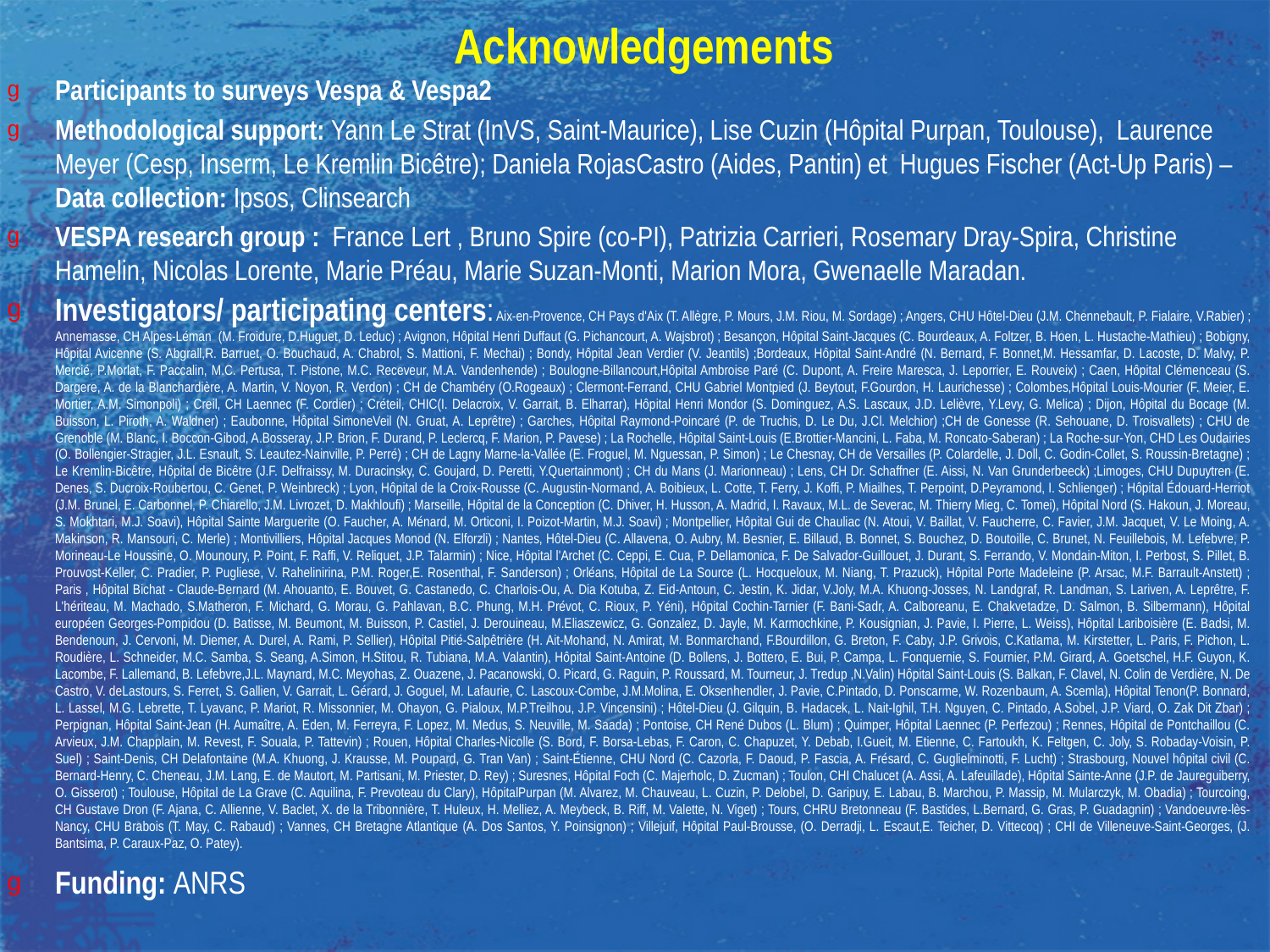

Acknowledgements

Participants to surveys Vespa & Vespa2
Methodological support: Yann Le Strat (InVS, Saint-Maurice), Lise Cuzin (Hôpital Purpan, Toulouse),  Laurence Meyer (Cesp, Inserm, Le Kremlin Bicêtre); Daniela RojasCastro (Aides, Pantin) et  Hugues Fischer (Act-Up Paris) –Data collection: Ipsos, Clinsearch
VESPA research group :  France Lert , Bruno Spire (co-PI), Patrizia Carrieri, Rosemary Dray-Spira, Christine Hamelin, Nicolas Lorente, Marie Préau, Marie Suzan-Monti, Marion Mora, Gwenaelle Maradan.
Investigators/ participating centers: Aix-en-Provence, CH Pays d'Aix (T. Allègre, P. Mours, J.M. Riou, M. Sordage) ; Angers, CHU Hôtel-Dieu (J.M. Chennebault, P. Fialaire, V.Rabier) ; Annemasse, CH Alpes-Léman  (M. Froidure, D.Huguet, D. Leduc) ; Avignon, Hôpital Henri Duffaut (G. Pichancourt, A. Wajsbrot) ; Besançon, Hôpital Saint-Jacques (C. Bourdeaux, A. Foltzer, B. Hoen, L. Hustache-Mathieu) ; Bobigny, Hôpital Avicenne (S. Abgrall,R. Barruet, O. Bouchaud, A. Chabrol, S. Mattioni, F. Mechai) ; Bondy, Hôpital Jean Verdier (V. Jeantils) ;Bordeaux, Hôpital Saint-André (N. Bernard, F. Bonnet,M. Hessamfar, D. Lacoste, D. Malvy, P. Mercié, P.Morlat, F. Paccalin, M.C. Pertusa, T. Pistone, M.C. Receveur, M.A. Vandenhende) ; Boulogne-Billancourt,Hôpital Ambroise Paré (C. Dupont, A. Freire Maresca, J. Leporrier, E. Rouveix) ; Caen, Hôpital Clémenceau (S. Dargere, A. de la Blanchardière, A. Martin, V. Noyon, R. Verdon) ; CH de Chambéry (O.Rogeaux) ; Clermont-Ferrand, CHU Gabriel Montpied (J. Beytout, F.Gourdon, H. Laurichesse) ; Colombes,Hôpital Louis-Mourier (F. Meier, E. Mortier, A.M. Simonpoli) ; Creil, CH Laennec (F. Cordier) ; Créteil, CHIC(I. Delacroix, V. Garrait, B. Elharrar), Hôpital Henri Mondor (S. Dominguez, A.S. Lascaux, J.D. Lelièvre, Y.Levy, G. Melica) ; Dijon, Hôpital du Bocage (M. Buisson, L. Piroth, A. Waldner) ; Eaubonne, Hôpital SimoneVeil (N. Gruat, A. Leprêtre) ; Garches, Hôpital Raymond-Poincaré (P. de Truchis, D. Le Du, J.Cl. Melchior) ;CH de Gonesse (R. Sehouane, D. Troisvallets) ; CHU de Grenoble (M. Blanc, I. Boccon-Gibod, A.Bosseray, J.P. Brion, F. Durand, P. Leclercq, F. Marion, P. Pavese) ; La Rochelle, Hôpital Saint-Louis (E.Brottier-Mancini, L. Faba, M. Roncato-Saberan) ; La Roche-sur-Yon, CHD Les Oudairies (O. Bollengier-Stragier, J.L. Esnault, S. Leautez-Nainville, P. Perré) ; CH de Lagny Marne-la-Vallée (E. Froguel, M. Nguessan, P. Simon) ; Le Chesnay, CH de Versailles (P. Colardelle, J. Doll, C. Godin-Collet, S. Roussin-Bretagne) ; Le Kremlin-Bicêtre, Hôpital de Bicêtre (J.F. Delfraissy, M. Duracinsky, C. Goujard, D. Peretti, Y.Quertainmont) ; CH du Mans (J. Marionneau) ; Lens, CH Dr. Schaffner (E. Aissi, N. Van Grunderbeeck) ;Limoges, CHU Dupuytren (E. Denes, S. Ducroix-Roubertou, C. Genet, P. Weinbreck) ; Lyon, Hôpital de la Croix-Rousse (C. Augustin-Normand, A. Boibieux, L. Cotte, T. Ferry, J. Koffi, P. Miailhes, T. Perpoint, D.Peyramond, I. Schlienger) ; Hôpital Édouard-Herriot (J.M. Brunel, E. Carbonnel, P. Chiarello, J.M. Livrozet, D. Makhloufi) ; Marseille, Hôpital de la Conception (C. Dhiver, H. Husson, A. Madrid, I. Ravaux, M.L. de Severac, M. Thierry Mieg, C. Tomei), Hôpital Nord (S. Hakoun, J. Moreau, S. Mokhtari, M.J. Soavi), Hôpital Sainte Marguerite (O. Faucher, A. Ménard, M. Orticoni, I. Poizot-Martin, M.J. Soavi) ; Montpellier, Hôpital Gui de Chauliac (N. Atoui, V. Baillat, V. Faucherre, C. Favier, J.M. Jacquet, V. Le Moing, A. Makinson, R. Mansouri, C. Merle) ; Montivilliers, Hôpital Jacques Monod (N. Elforzli) ; Nantes, Hôtel-Dieu (C. Allavena, O. Aubry, M. Besnier, E. Billaud, B. Bonnet, S. Bouchez, D. Boutoille, C. Brunet, N. Feuillebois, M. Lefebvre, P. Morineau-Le Houssine, O. Mounoury, P. Point, F. Raffi, V. Reliquet, J.P. Talarmin) ; Nice, Hôpital l'Archet (C. Ceppi, E. Cua, P. Dellamonica, F. De Salvador-Guillouet, J. Durant, S. Ferrando, V. Mondain-Miton, I. Perbost, S. Pillet, B. Prouvost-Keller, C. Pradier, P. Pugliese, V. Rahelinirina, P.M. Roger,E. Rosenthal, F. Sanderson) ; Orléans, Hôpital de La Source (L. Hocqueloux, M. Niang, T. Prazuck), Hôpital Porte Madeleine (P. Arsac, M.F. Barrault-Anstett) ; Paris , Hôpital Bichat - Claude-Bernard (M. Ahouanto, E. Bouvet, G. Castanedo, C. Charlois-Ou, A. Dia Kotuba, Z. Eid-Antoun, C. Jestin, K. Jidar, V.Joly, M.A. Khuong-Josses, N. Landgraf, R. Landman, S. Lariven, A. Leprêtre, F. L'hériteau, M. Machado, S.Matheron, F. Michard, G. Morau, G. Pahlavan, B.C. Phung, M.H. Prévot, C. Rioux, P. Yéni), Hôpital Cochin-Tarnier (F. Bani-Sadr, A. Calboreanu, E. Chakvetadze, D. Salmon, B. Silbermann), Hôpital européen Georges-Pompidou (D. Batisse, M. Beumont, M. Buisson, P. Castiel, J. Derouineau, M.Eliaszewicz, G. Gonzalez, D. Jayle, M. Karmochkine, P. Kousignian, J. Pavie, I. Pierre, L. Weiss), Hôpital Lariboisière (E. Badsi, M. Bendenoun, J. Cervoni, M. Diemer, A. Durel, A. Rami, P. Sellier), Hôpital Pitié-Salpêtrière (H. Ait-Mohand, N. Amirat, M. Bonmarchand, F.Bourdillon, G. Breton, F. Caby, J.P. Grivois, C.Katlama, M. Kirstetter, L. Paris, F. Pichon, L. Roudière, L. Schneider, M.C. Samba, S. Seang, A.Simon, H.Stitou, R. Tubiana, M.A. Valantin), Hôpital Saint-Antoine (D. Bollens, J. Bottero, E. Bui, P. Campa, L. Fonquernie, S. Fournier, P.M. Girard, A. Goetschel, H.F. Guyon, K. Lacombe, F. Lallemand, B. Lefebvre,J.L. Maynard, M.C. Meyohas, Z. Ouazene, J. Pacanowski, O. Picard, G. Raguin, P. Roussard, M. Tourneur, J. Tredup ,N.Valin) Hôpital Saint-Louis (S. Balkan, F. Clavel, N. Colin de Verdière, N. De Castro, V. deLastours, S. Ferret, S. Gallien, V. Garrait, L. Gérard, J. Goguel, M. Lafaurie, C. Lascoux-Combe, J.M.Molina, E. Oksenhendler, J. Pavie, C.Pintado, D. Ponscarme, W. Rozenbaum, A. Scemla), Hôpital Tenon(P. Bonnard, L. Lassel, M.G. Lebrette, T. Lyavanc, P. Mariot, R. Missonnier, M. Ohayon, G. Pialoux, M.P.Treilhou, J.P. Vincensini) ; Hôtel-Dieu (J. Gilquin, B. Hadacek, L. Nait-Ighil, T.H. Nguyen, C. Pintado, A.Sobel, J.P. Viard, O. Zak Dit Zbar) ; Perpignan, Hôpital Saint-Jean (H. Aumaître, A. Eden, M. Ferreyra, F. Lopez, M. Medus, S. Neuville, M. Saada) ; Pontoise, CH René Dubos (L. Blum) ; Quimper, Hôpital Laennec (P. Perfezou) ; Rennes, Hôpital de Pontchaillou (C. Arvieux, J.M. Chapplain, M. Revest, F. Souala, P. Tattevin) ; Rouen, Hôpital Charles-Nicolle (S. Bord, F. Borsa-Lebas, F. Caron, C. Chapuzet, Y. Debab, I.Gueit, M. Etienne, C. Fartoukh, K. Feltgen, C. Joly, S. Robaday-Voisin, P. Suel) ; Saint-Denis, CH Delafontaine (M.A. Khuong, J. Krausse, M. Poupard, G. Tran Van) ; Saint-Étienne, CHU Nord (C. Cazorla, F. Daoud, P. Fascia, A. Frésard, C. Guglielminotti, F. Lucht) ; Strasbourg, Nouvel hôpital civil (C. Bernard-Henry, C. Cheneau, J.M. Lang, E. de Mautort, M. Partisani, M. Priester, D. Rey) ; Suresnes, Hôpital Foch (C. Majerholc, D. Zucman) ; Toulon, CHI Chalucet (A. Assi, A. Lafeuillade), Hôpital Sainte-Anne (J.P. de Jaureguiberry, O. Gisserot) ; Toulouse, Hôpital de La Grave (C. Aquilina, F. Prevoteau du Clary), HôpitalPurpan (M. Alvarez, M. Chauveau, L. Cuzin, P. Delobel, D. Garipuy, E. Labau, B. Marchou, P. Massip, M. Mularczyk, M. Obadia) ; Tourcoing, CH Gustave Dron (F. Ajana, C. Allienne, V. Baclet, X. de la Tribonnière, T. Huleux, H. Melliez, A. Meybeck, B. Riff, M. Valette, N. Viget) ; Tours, CHRU Bretonneau (F. Bastides, L.Bernard, G. Gras, P. Guadagnin) ; Vandoeuvre-lès-Nancy, CHU Brabois (T. May, C. Rabaud) ; Vannes, CH Bretagne Atlantique (A. Dos Santos, Y. Poinsignon) ; Villejuif, Hôpital Paul-Brousse, (O. Derradji, L. Escaut,E. Teicher, D. Vittecoq) ; CHI de Villeneuve-Saint-Georges, (J. Bantsima, P. Caraux-Paz, O. Patey).

Funding: ANRS